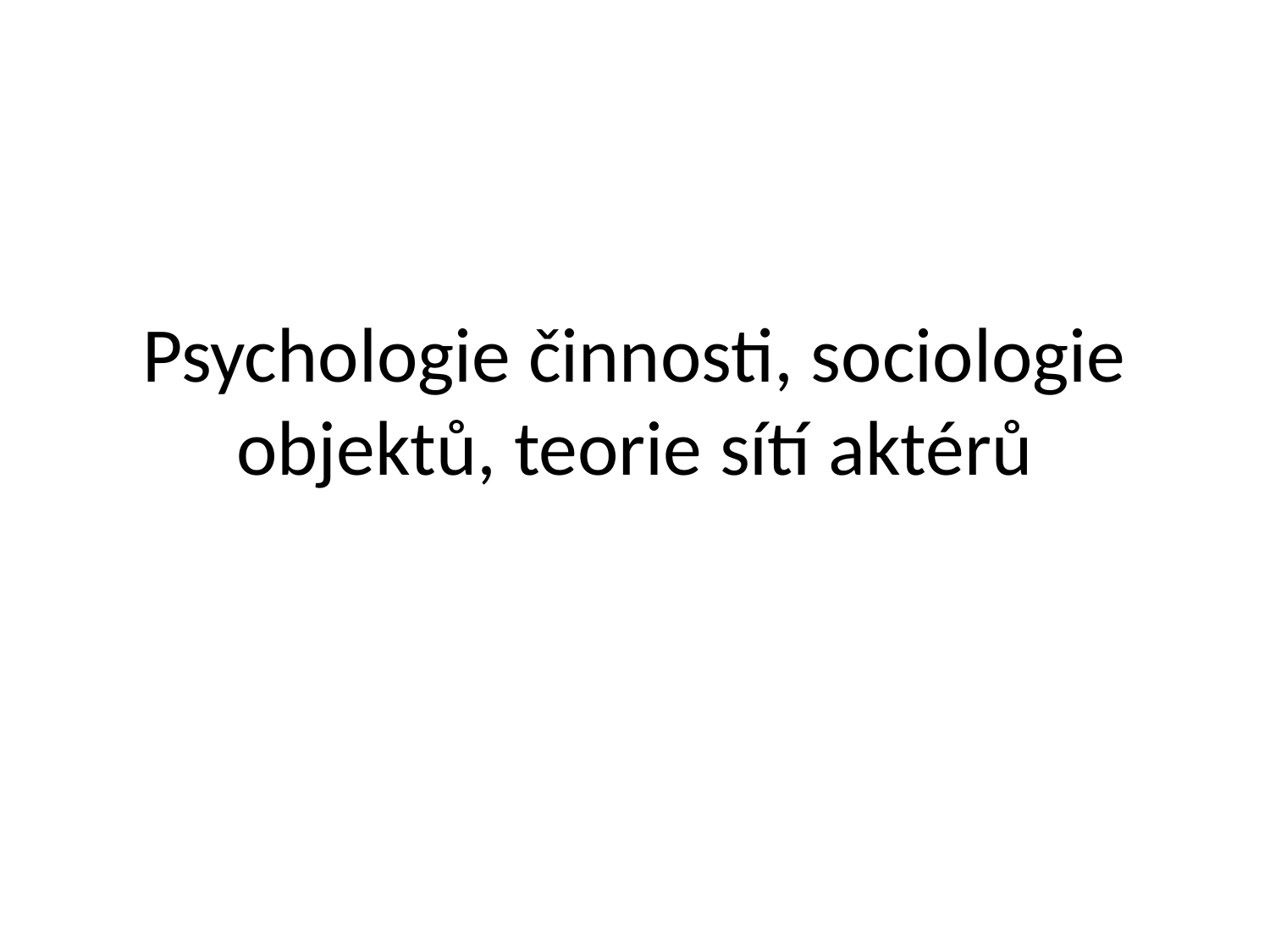

# Psychologie činnosti, sociologie objektů, teorie sítí aktérů